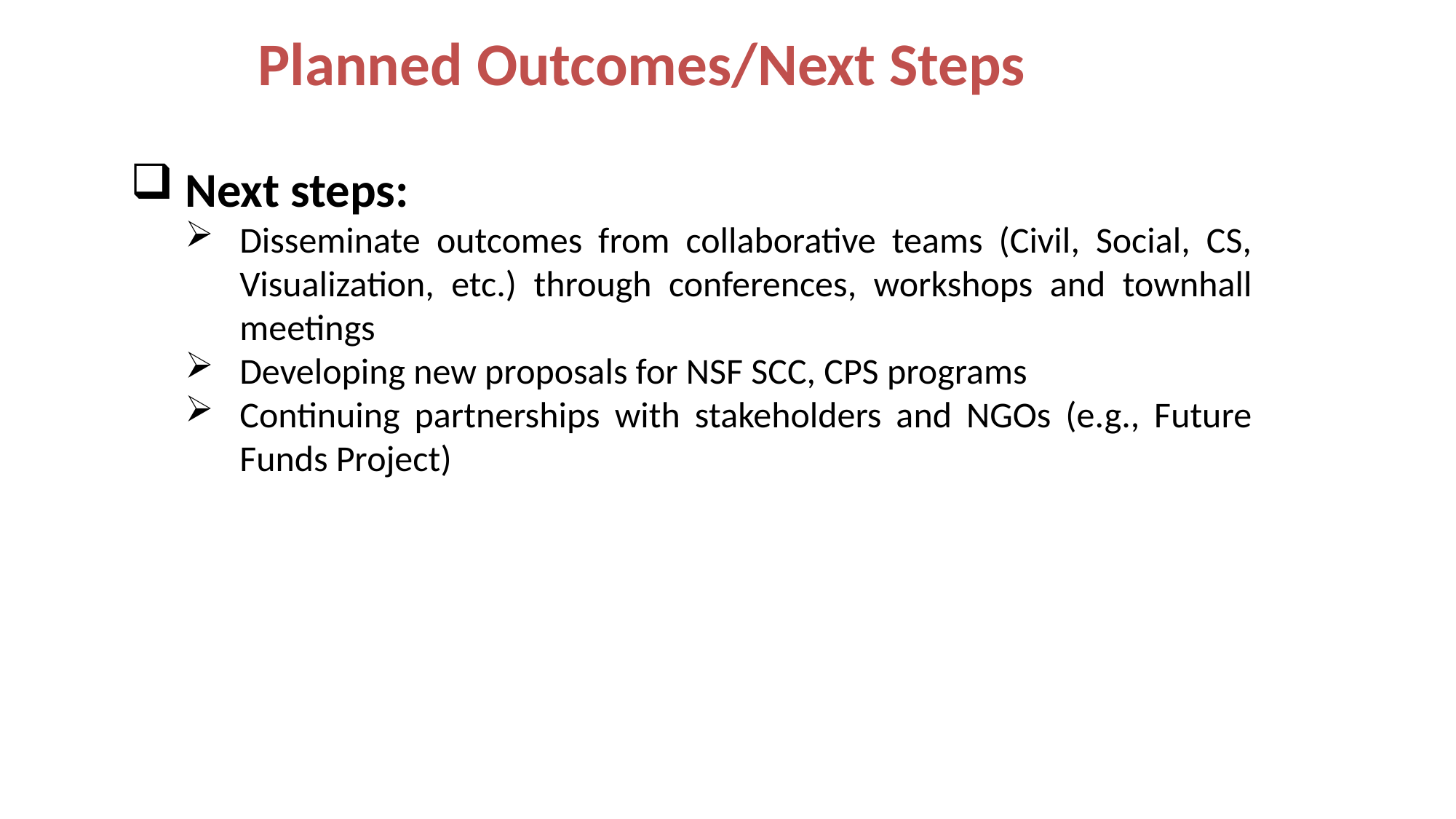

Planned Outcomes/Next Steps
Next steps:
Disseminate outcomes from collaborative teams (Civil, Social, CS, Visualization, etc.) through conferences, workshops and townhall meetings
Developing new proposals for NSF SCC, CPS programs
Continuing partnerships with stakeholders and NGOs (e.g., Future Funds Project)